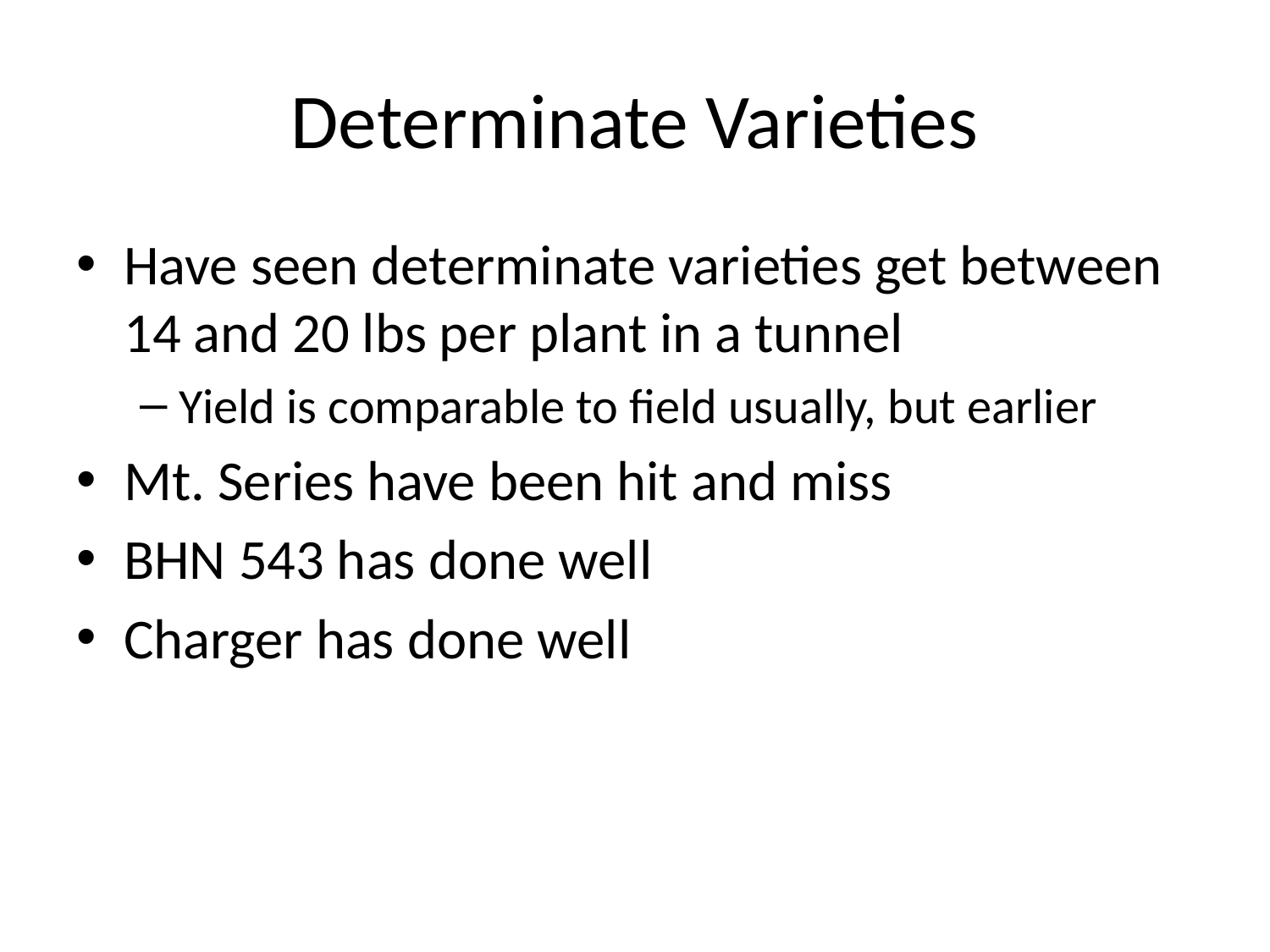

# Determinate Varieties
Have seen determinate varieties get between 14 and 20 lbs per plant in a tunnel
Yield is comparable to field usually, but earlier
Mt. Series have been hit and miss
BHN 543 has done well
Charger has done well